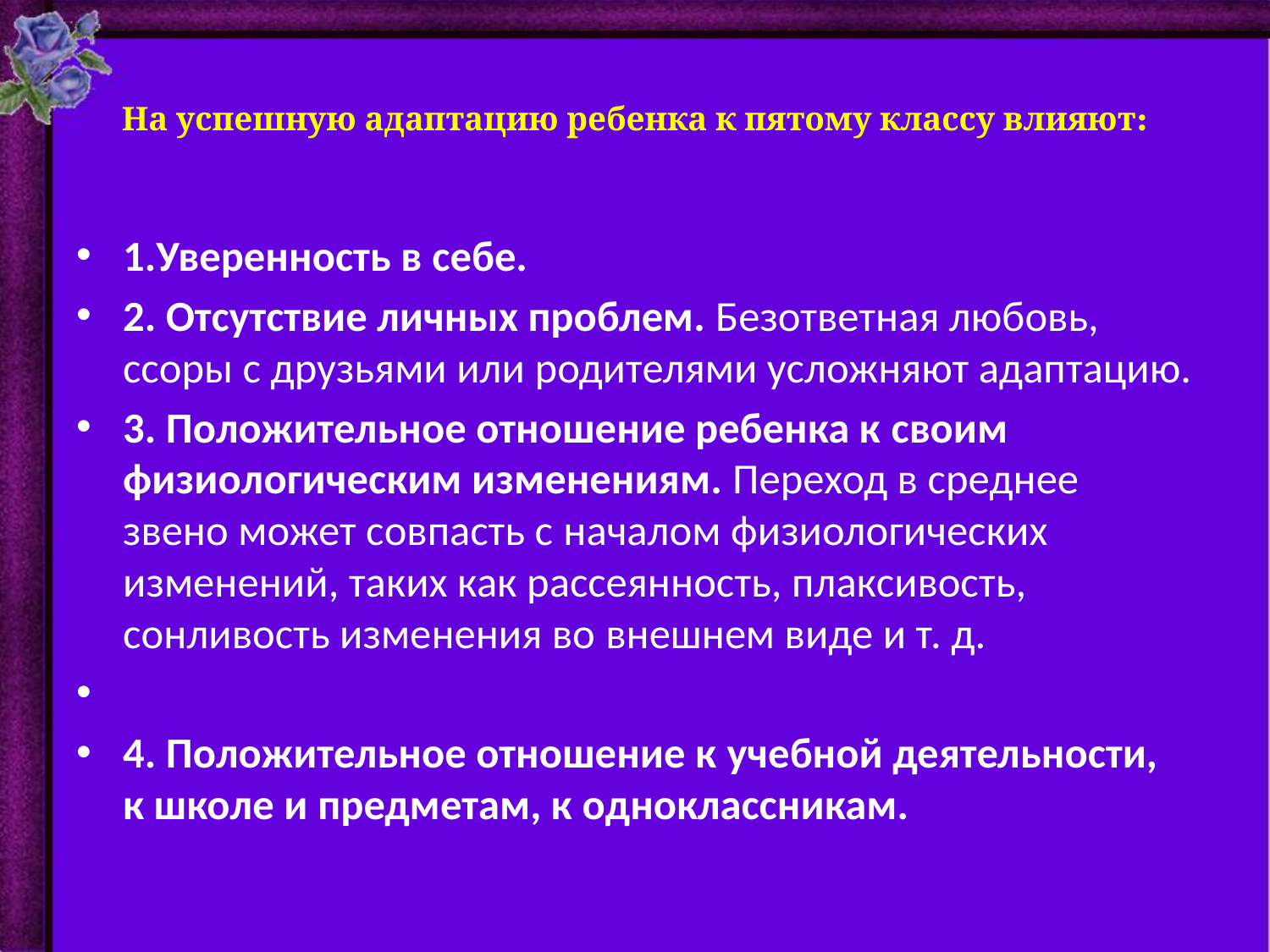

# На успешную адаптацию ребенка к пятому классу влияют:
1.Уверенность в себе.
2. Отсутствие личных проблем. Безответная любовь, ссоры с друзьями или родителями усложняют адаптацию.
3. Положительное отношение ребенка к своим физиологическим изменениям. Переход в среднее звено может совпасть с началом физиологических изменений, таких как рассеянность, плаксивость, сонливость изменения во внешнем виде и т. д.

4. Положительное отношение к учебной деятельности, к школе и предметам, к одноклассникам.